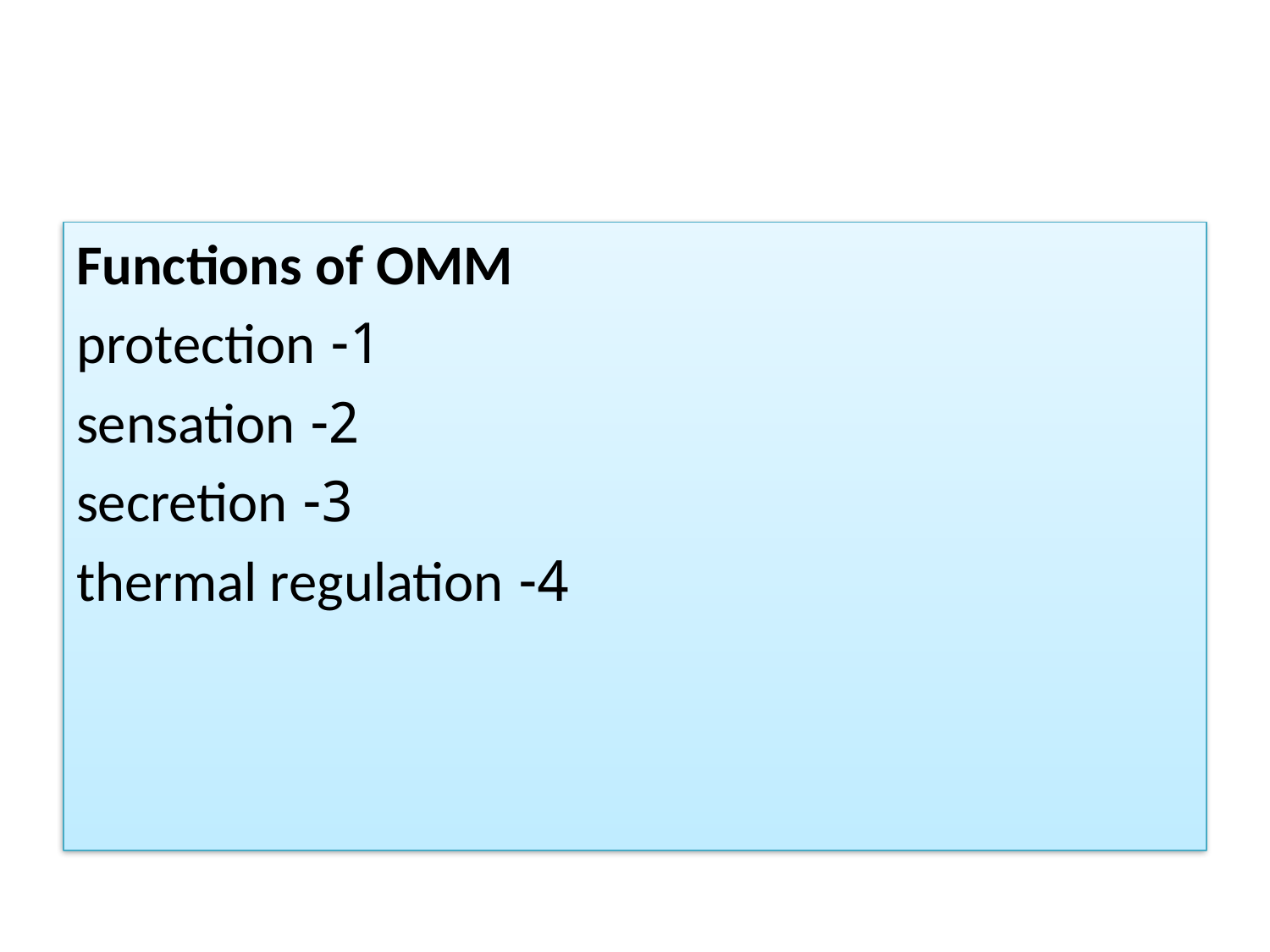

#
Functions of OMM
1- protection
2- sensation
3- secretion
4- thermal regulation